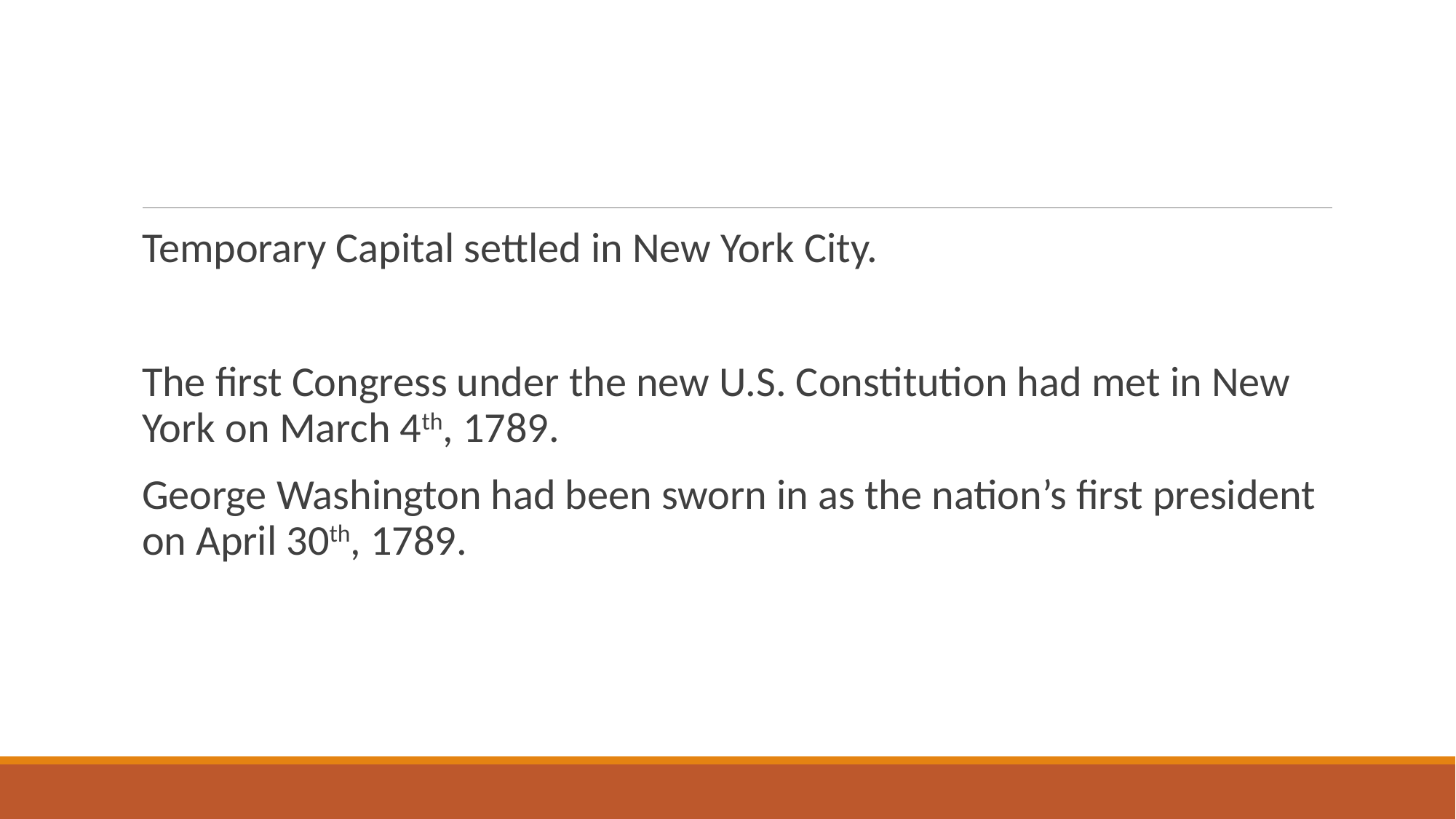

#
Temporary Capital settled in New York City.

The first Congress under the new U.S. Constitution had met in New York on March 4th, 1789.
George Washington had been sworn in as the nation’s first president on April 30th, 1789.